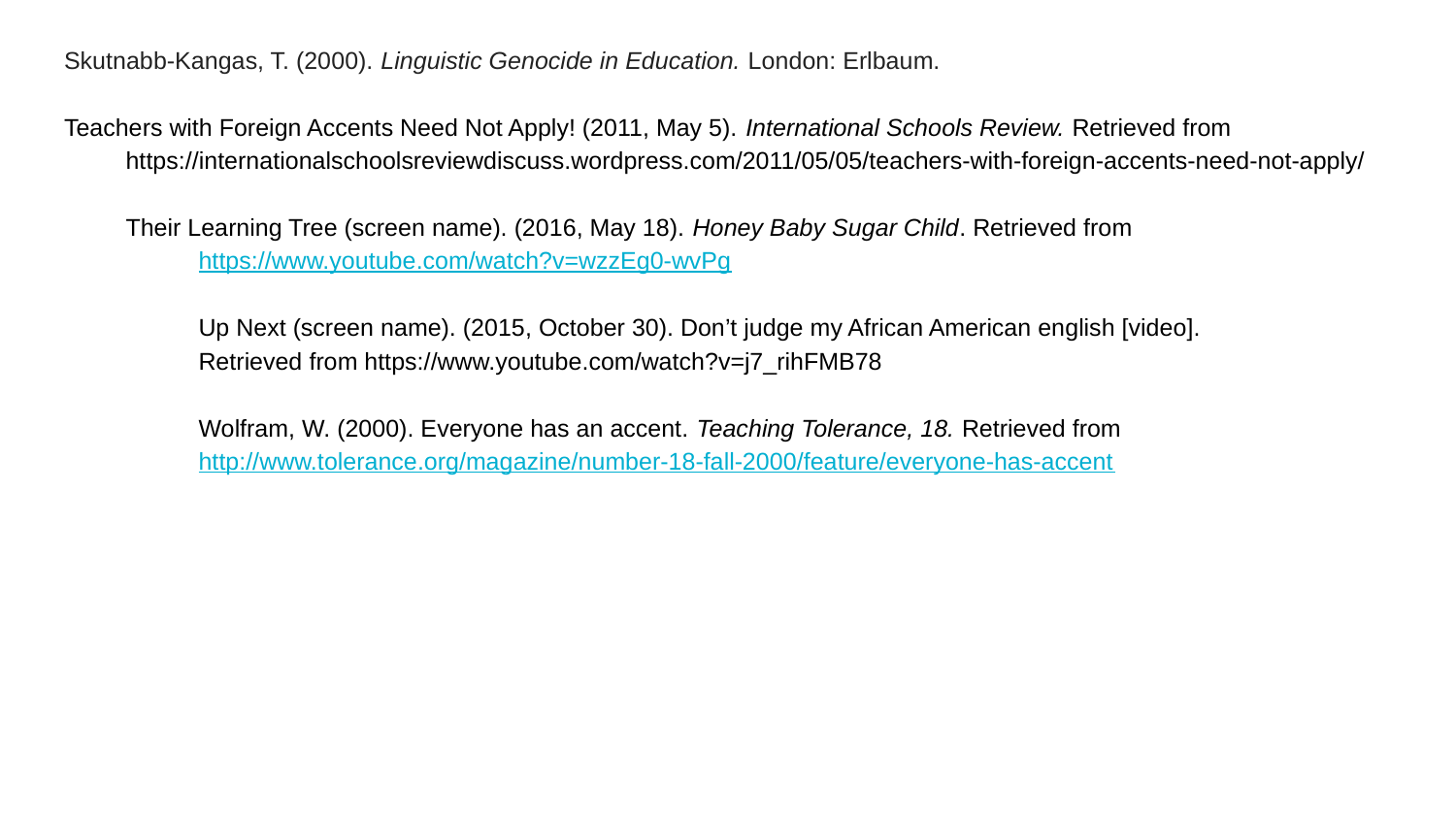

Skutnabb-Kangas, T. (2000). Linguistic Genocide in Education. London: Erlbaum.

Teachers with Foreign Accents Need Not Apply! (2011, May 5). International Schools Review. Retrieved from
https://internationalschoolsreviewdiscuss.wordpress.com/2011/05/05/teachers-with-foreign-accents-need-not-apply/

Their Learning Tree (screen name). (2016, May 18). Honey Baby Sugar Child. Retrieved from
https://www.youtube.com/watch?v=wzzEg0-wvPg

Up Next (screen name). (2015, October 30). Don’t judge my African American english [video].
Retrieved from https://www.youtube.com/watch?v=j7_rihFMB78

Wolfram, W. (2000). Everyone has an accent. Teaching Tolerance, 18. Retrieved from
http://www.tolerance.org/magazine/number-18-fall-2000/feature/everyone-has-accent